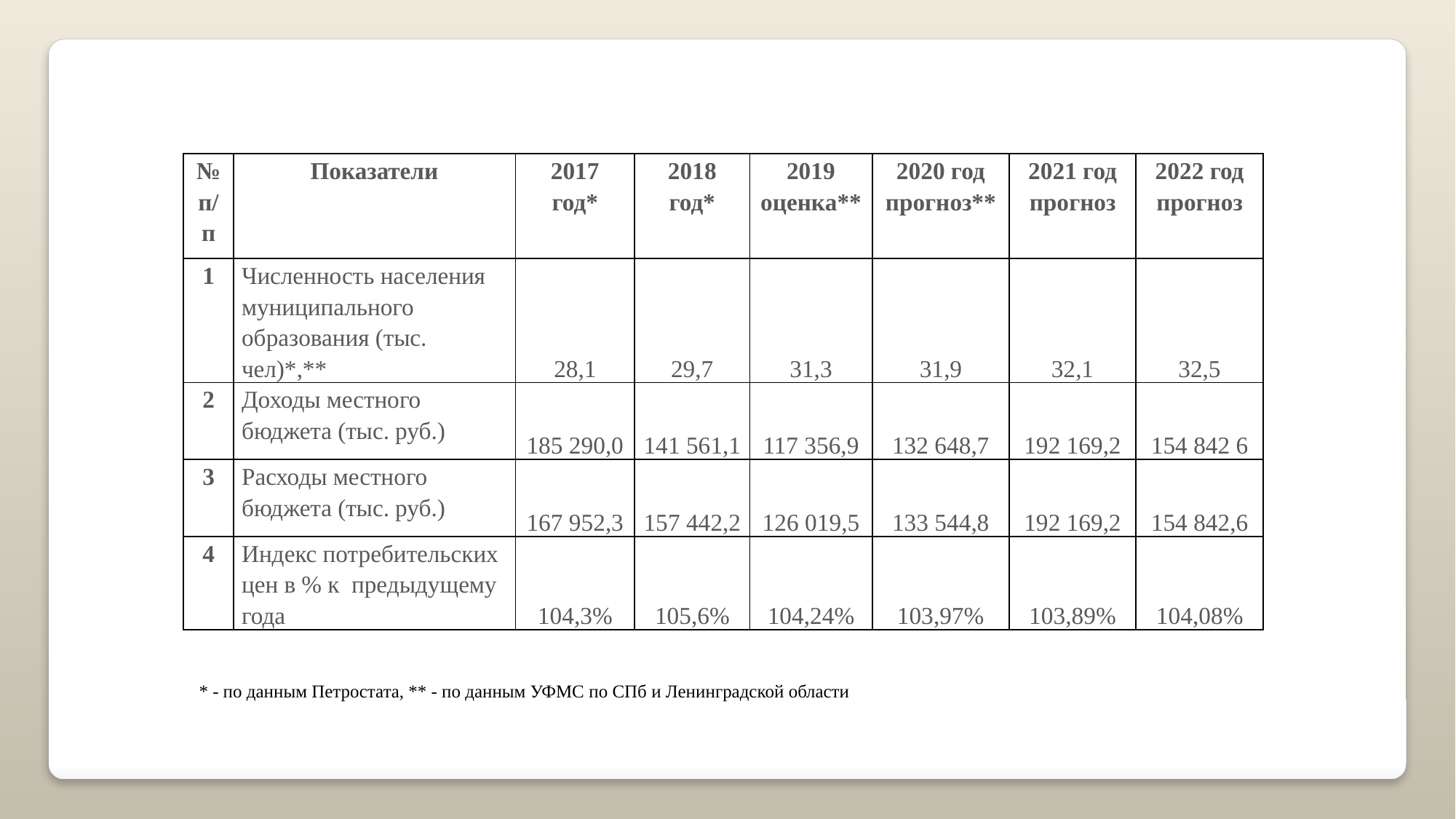

| № п/п | Показатели | 2017 год\* | 2018 год\* | 2019 оценка\*\* | 2020 год прогноз\*\* | 2021 год прогноз | 2022 год прогноз |
| --- | --- | --- | --- | --- | --- | --- | --- |
| 1 | Численность населения муниципального образования (тыс. чел)\*,\*\* | 28,1 | 29,7 | 31,3 | 31,9 | 32,1 | 32,5 |
| 2 | Доходы местного бюджета (тыс. руб.) | 185 290,0 | 141 561,1 | 117 356,9 | 132 648,7 | 192 169,2 | 154 842 6 |
| 3 | Расходы местного бюджета (тыс. руб.) | 167 952,3 | 157 442,2 | 126 019,5 | 133 544,8 | 192 169,2 | 154 842,6 |
| 4 | Индекс потребительских цен в % к предыдущему года | 104,3% | 105,6% | 104,24% | 103,97% | 103,89% | 104,08% |
* - по данным Петростата, ** - по данным УФМС по СПб и Ленинградской области